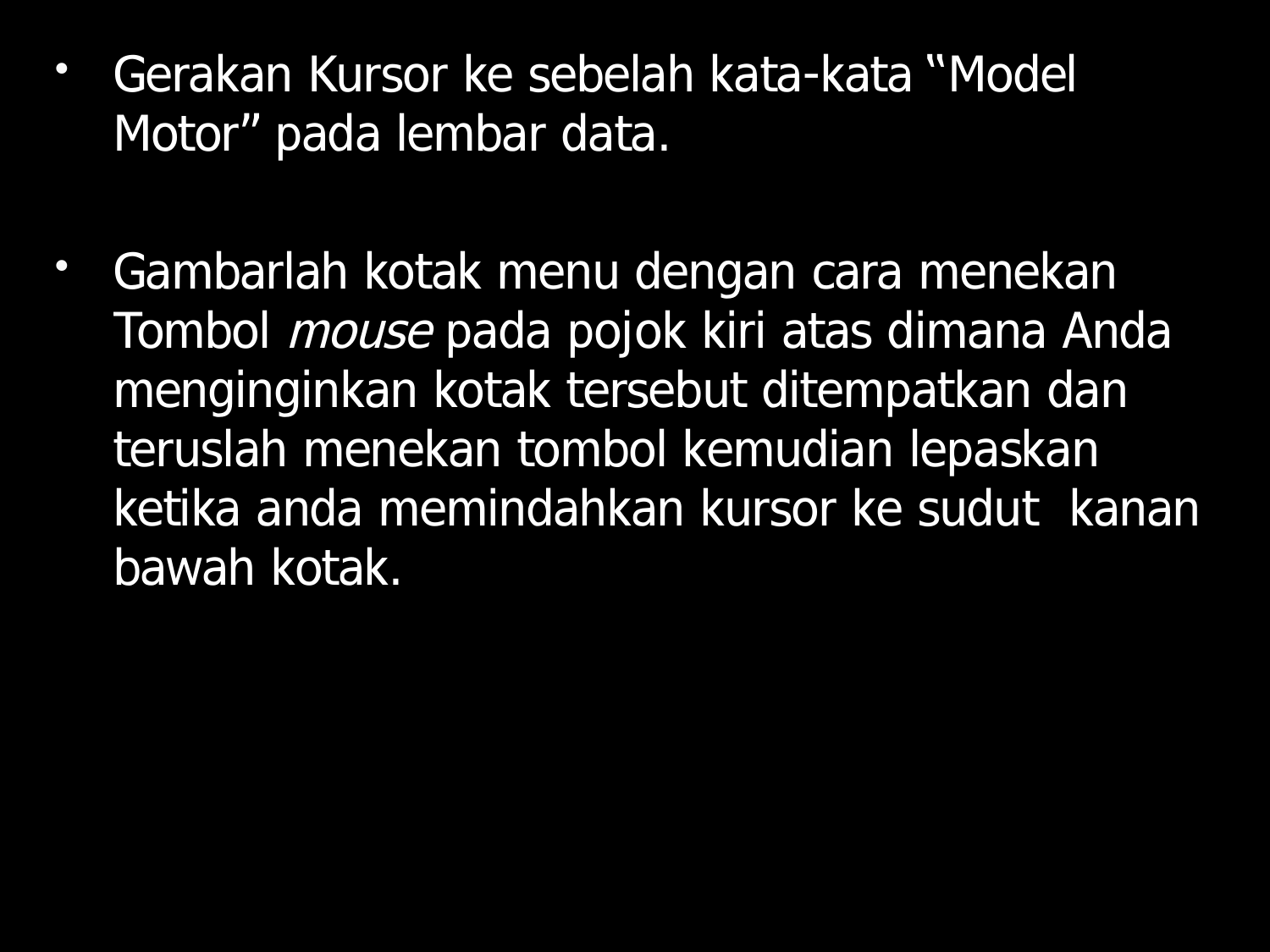

Gerakan Kursor ke sebelah kata-kata “Model Motor” pada lembar data.

Gambarlah kotak menu dengan cara menekan Tombol mouse pada pojok kiri atas dimana Anda menginginkan kotak tersebut ditempatkan dan teruslah menekan tombol kemudian lepaskan ketika anda memindahkan kursor ke sudut  kanan bawah kotak.